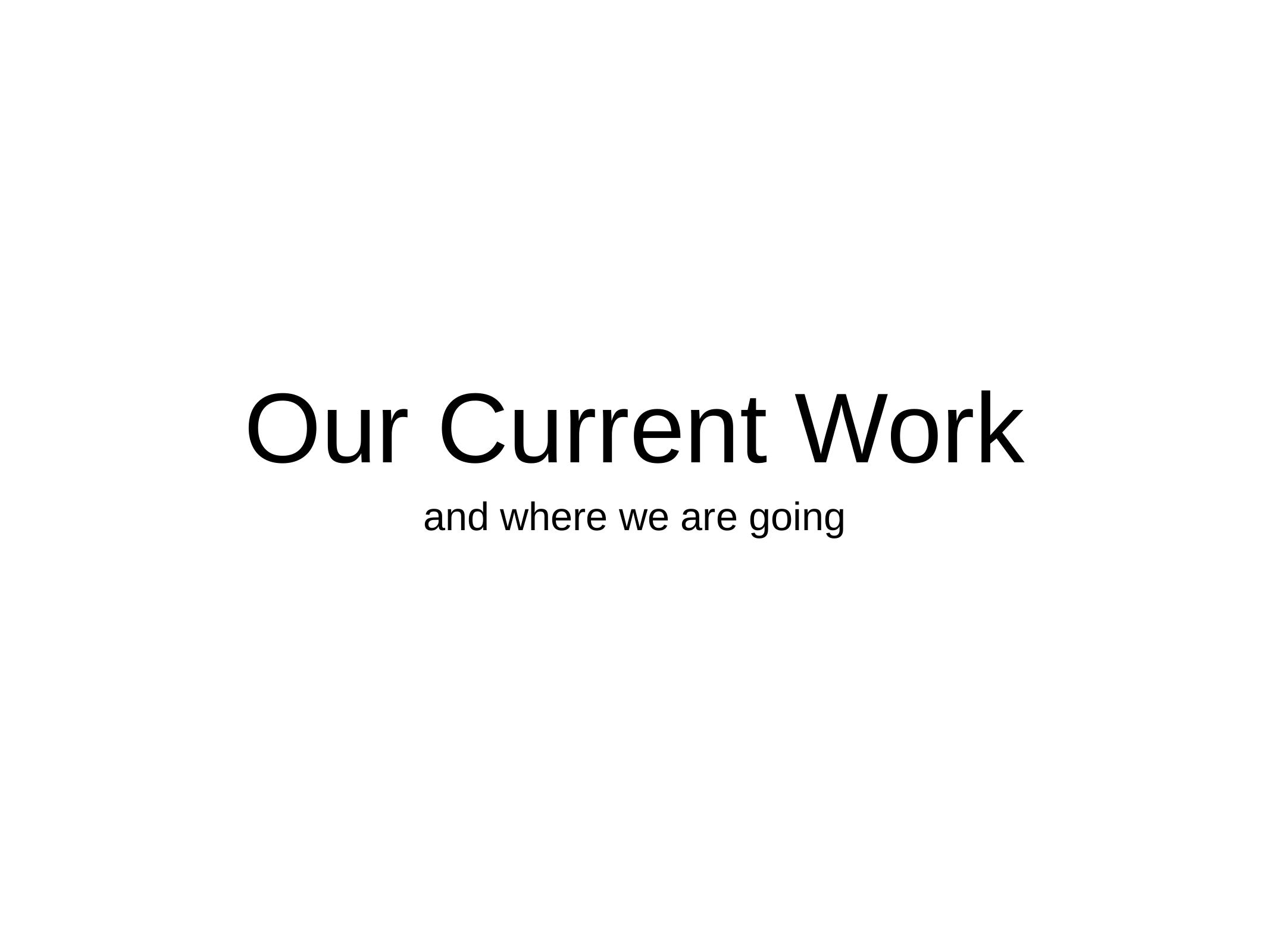

# Our Current Work
and where we are going